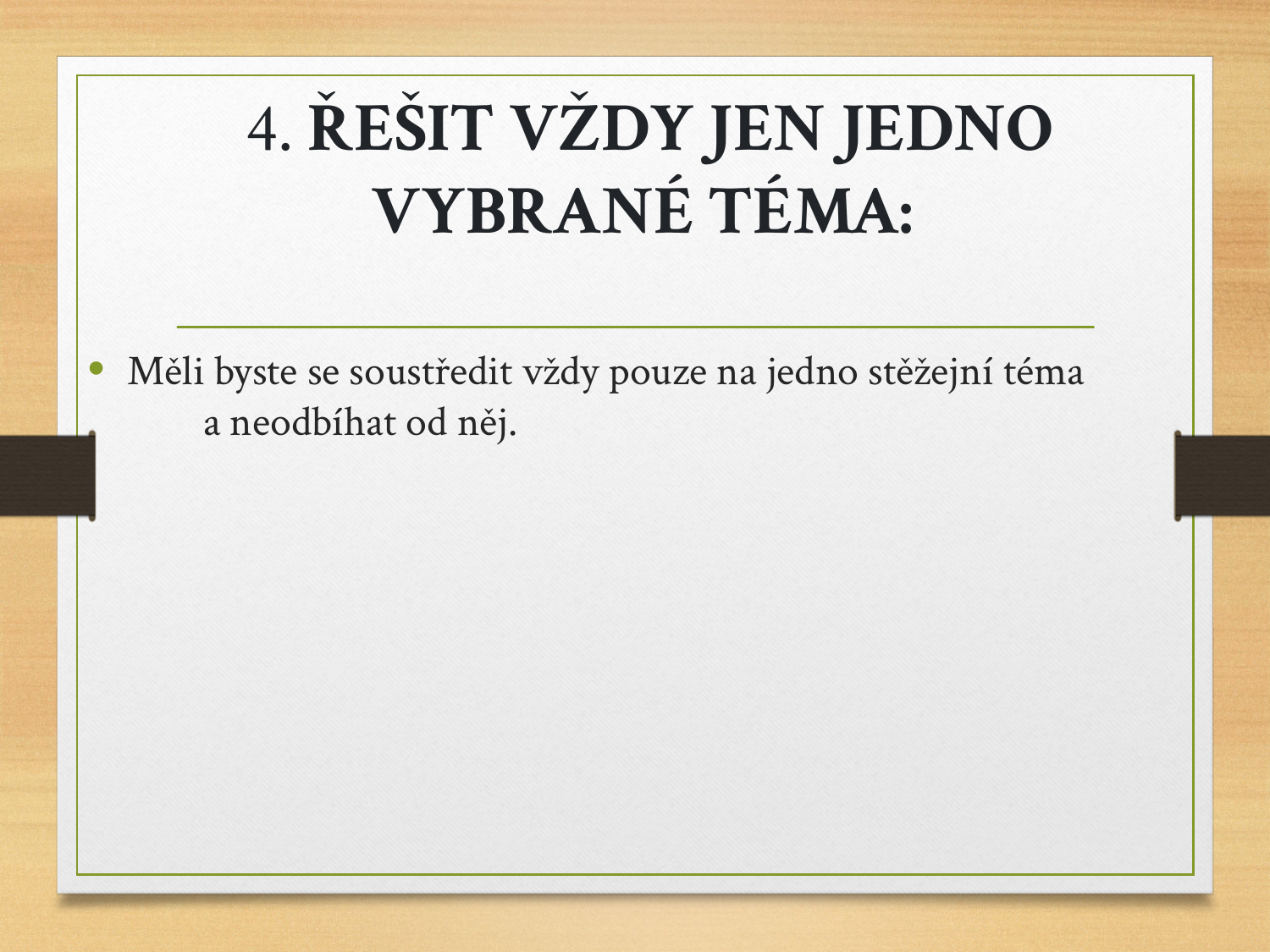

# 4. ŘEŠIT VŽDY JEN JEDNO VYBRANÉ TÉMA:
Měli byste se soustředit vždy pouze na jedno stěžejní téma                    a neodbíhat od něj.